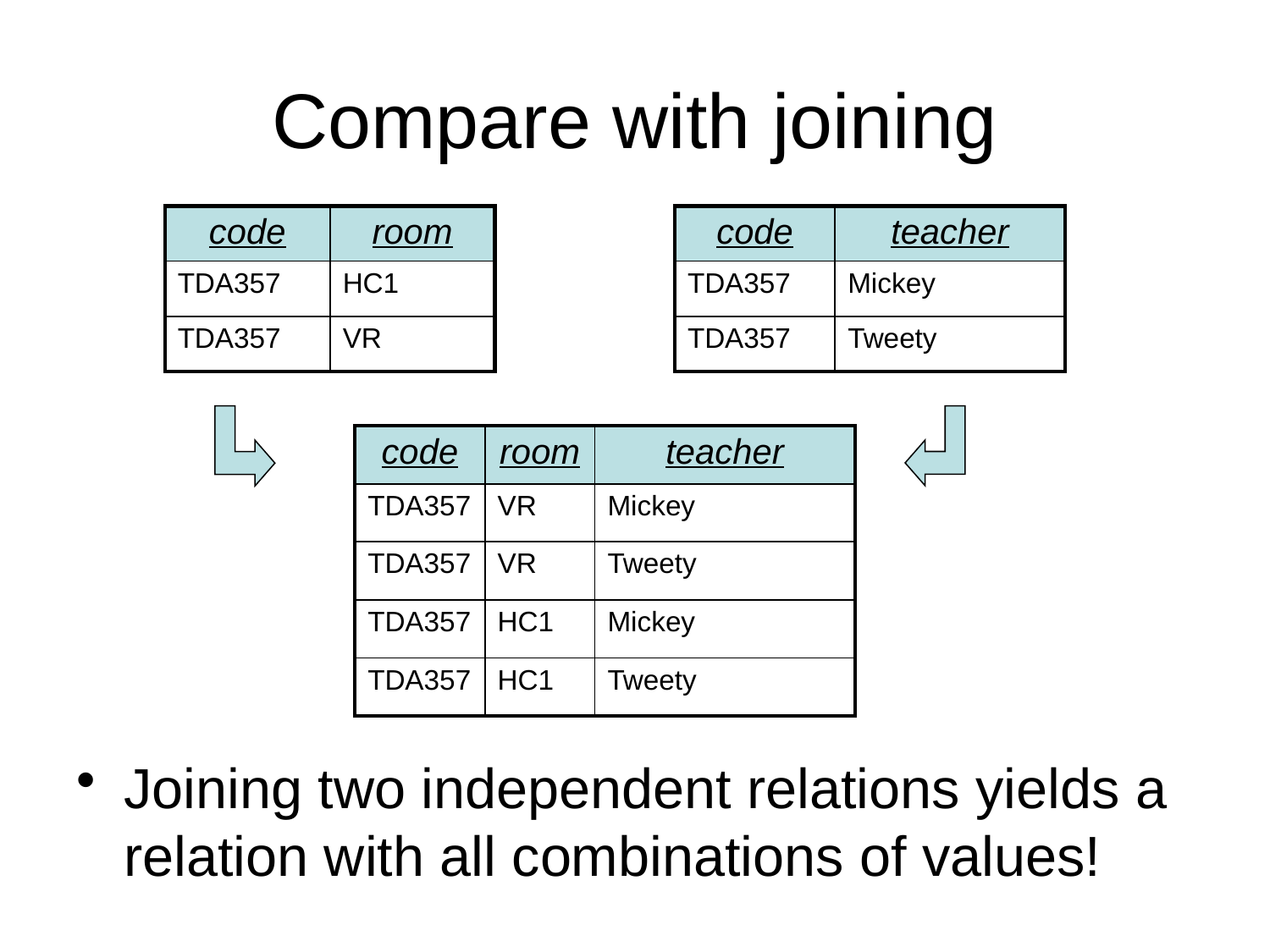

# Compare with joining
| code | room |
| --- | --- |
| TDA357 | HC1 |
| TDA357 | VR |
| code | teacher |
| --- | --- |
| TDA357 | Mickey |
| TDA357 | Tweety |

| code | room | teacher |
| --- | --- | --- |
| TDA357 | VR | Mickey |
| TDA357 | VR | Tweety |
| TDA357 | HC1 | Mickey |
| TDA357 | HC1 | Tweety |
Joining two independent relations yields a relation with all combinations of values!